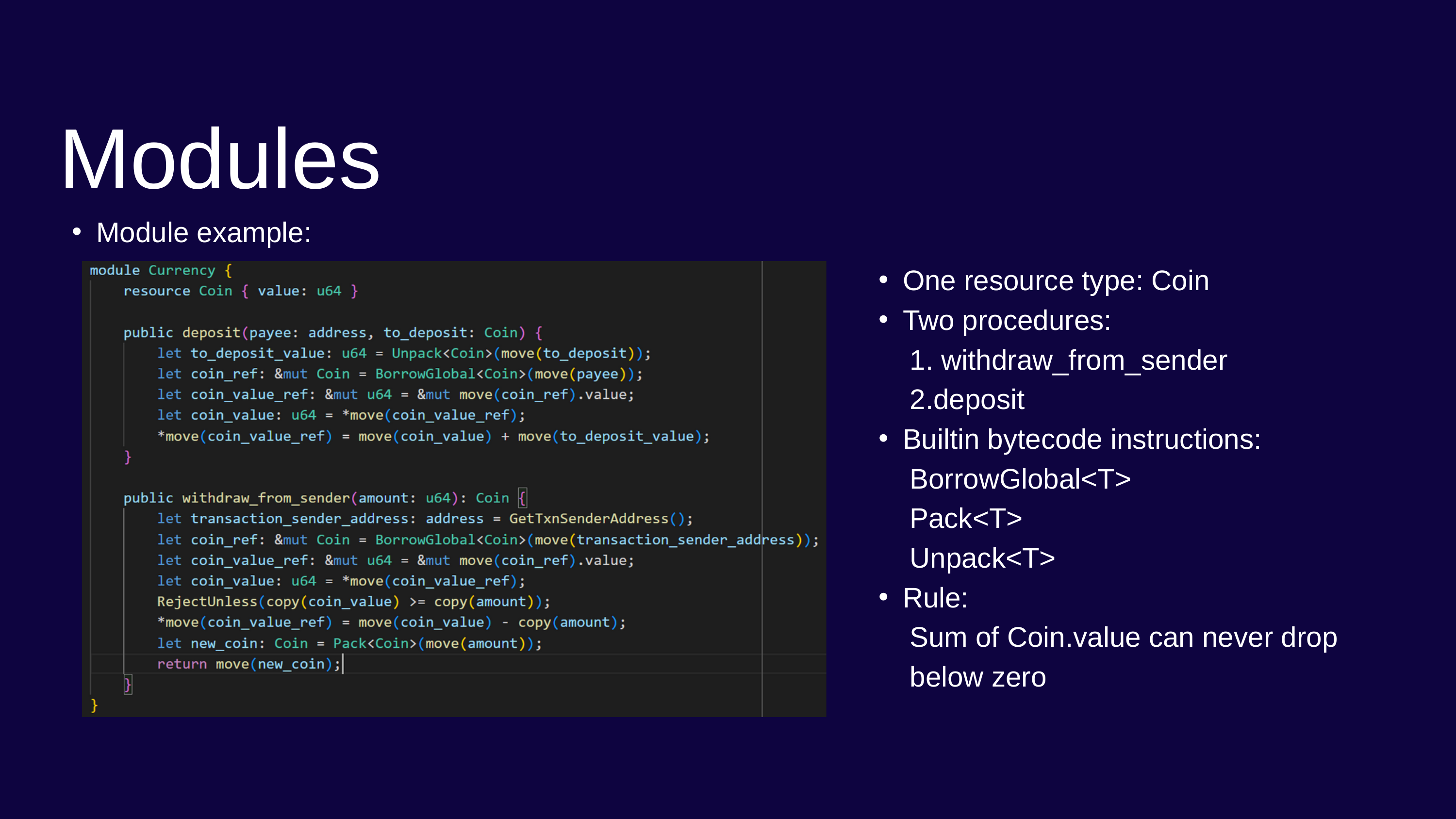

Modules
Module example:
One resource type: Coin
Two procedures:
       1. withdraw_from_sender
       2.deposit
Builtin bytecode instructions:
       BorrowGlobal<T>
       Pack<T>
       Unpack<T>
Rule:
       Sum of Coin.value can never drop
       below zero